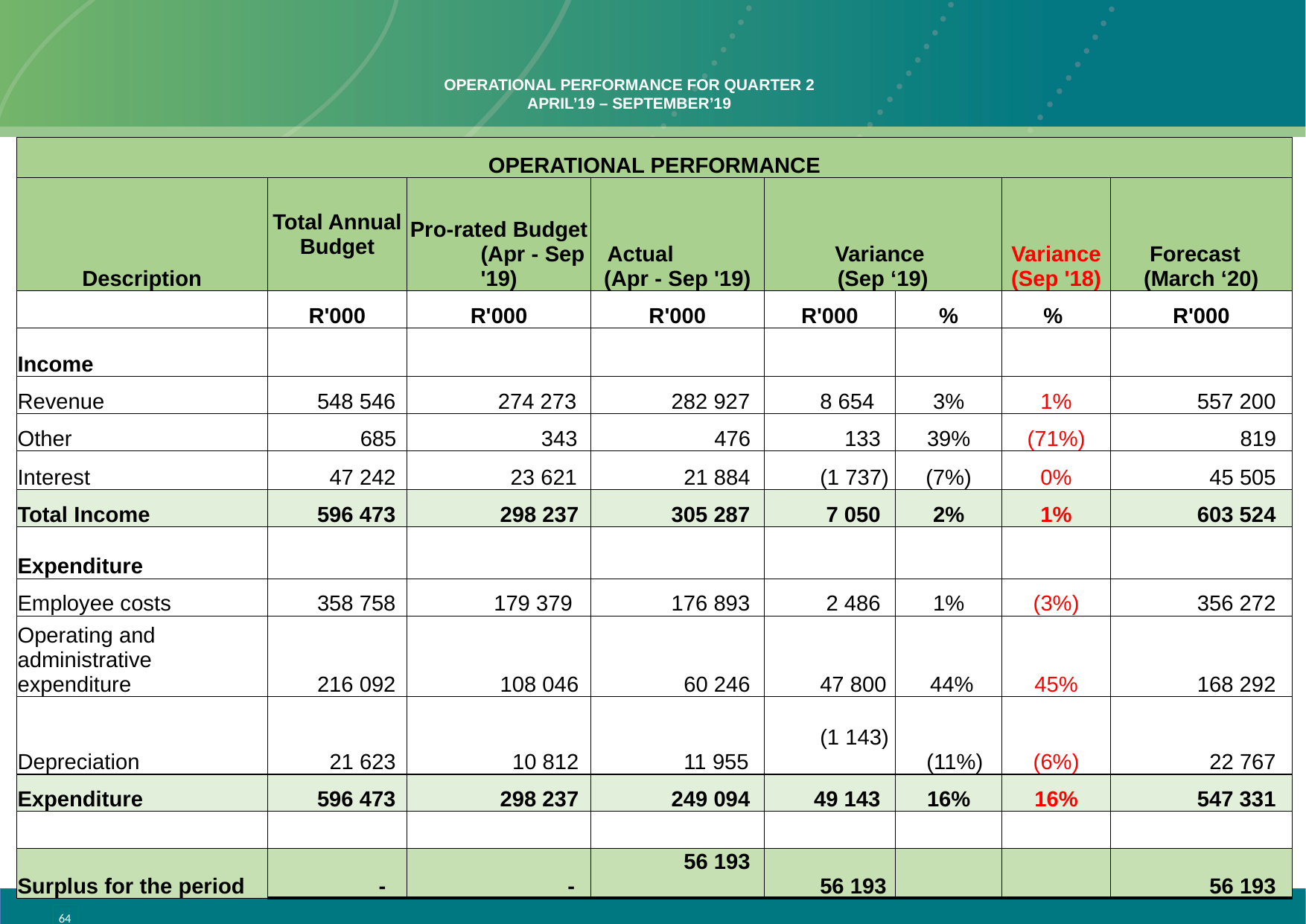

# OPERATIONAL PERFORMANCE FOR QUARTER 2 APRIL’19 – SEPTEMBER’19
| OPERATIONAL PERFORMANCE |  |  |  |  |  |  |  |
| --- | --- | --- | --- | --- | --- | --- | --- |
| Description | Total Annual Budget | Pro-rated Budget (Apr - Sep '19) | Actual (Apr - Sep '19) | Variance (Sep ‘19) |  | Variance (Sep '18) | Forecast (March ‘20) |
|  | R'000 | R'000 | R'000 | R'000 | % | % | R'000 |
| Income |  |  |  |  |  |  |  |
| Revenue | 548 546 | 274 273 | 282 927 | 8 654 | 3% | 1% | 557 200 |
| Other | 685 | 343 | 476 | 133 | 39% | (71%) | 819 |
| Interest | 47 242 | 23 621 | 21 884 | (1 737) | (7%) | 0% | 45 505 |
| Total Income | 596 473 | 298 237 | 305 287 | 7 050 | 2% | 1% | 603 524 |
| Expenditure |  |  |  |  |  |  |  |
| Employee costs | 358 758 | 179 379 | 176 893 | 2 486 | 1% | (3%) | 356 272 |
| Operating and administrative expenditure | 216 092 | 108 046 | 60 246 | 47 800 | 44% | 45% | 168 292 |
| Depreciation | 21 623 | 10 812 | 11 955 | (1 143) | (11%) | (6%) | 22 767 |
| Expenditure | 596 473 | 298 237 | 249 094 | 49 143 | 16% | 16% | 547 331 |
|  |  |  |  |  |  |  |  |
| Surplus for the period | - | - | 56 193 | 56 193 |  |  | 56 193 |

64